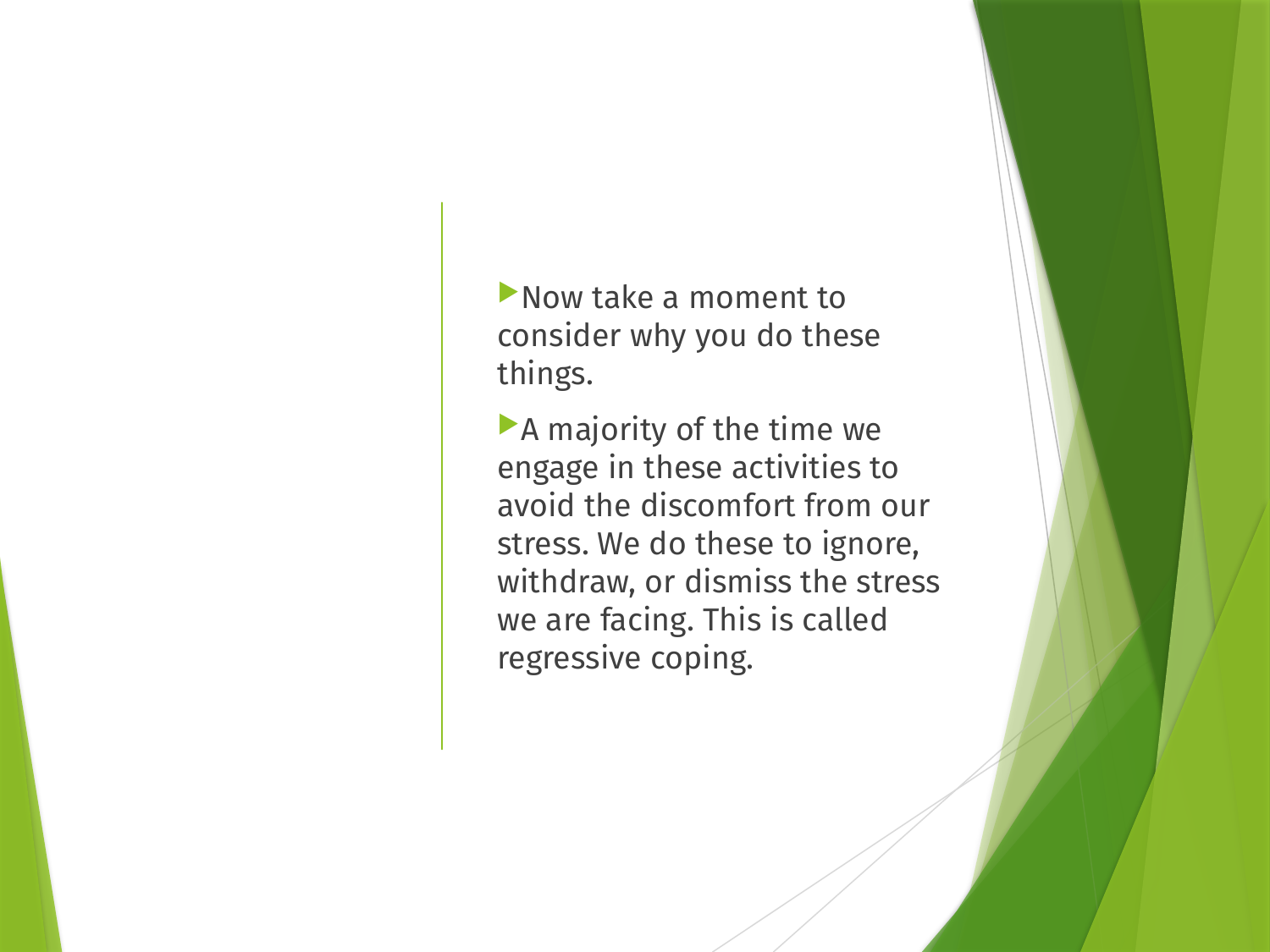

Now take a moment to consider why you do these things.
A majority of the time we engage in these activities to avoid the discomfort from our stress. We do these to ignore, withdraw, or dismiss the stress we are facing. This is called regressive coping.